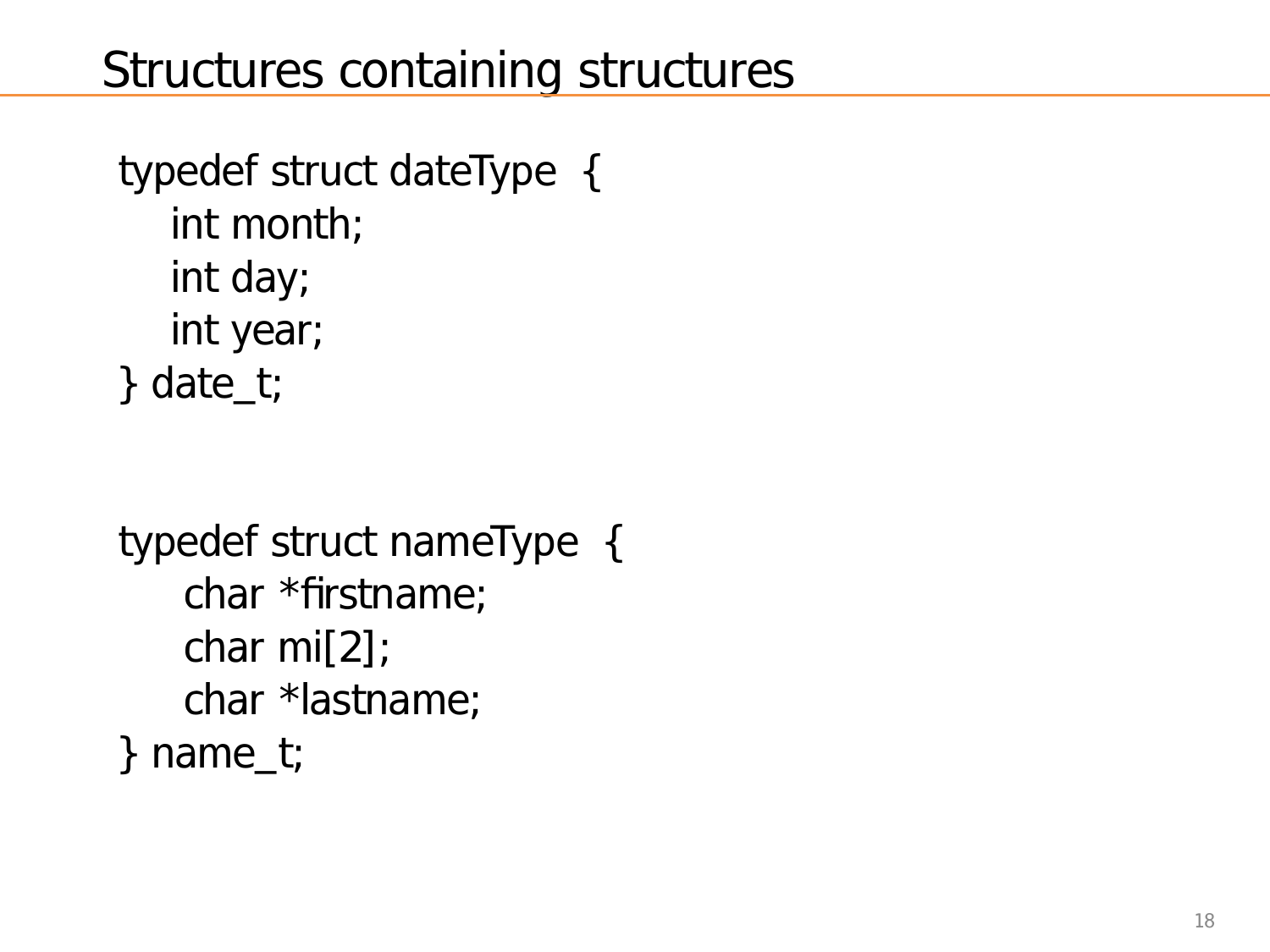

# Structures containing structures
typedef struct dateType  {
    int month;
    int day;
    int year;
} date_t;

typedef struct nameType  {
     char *firstname;
     char mi[2];
     char *lastname;
} name_t;
18